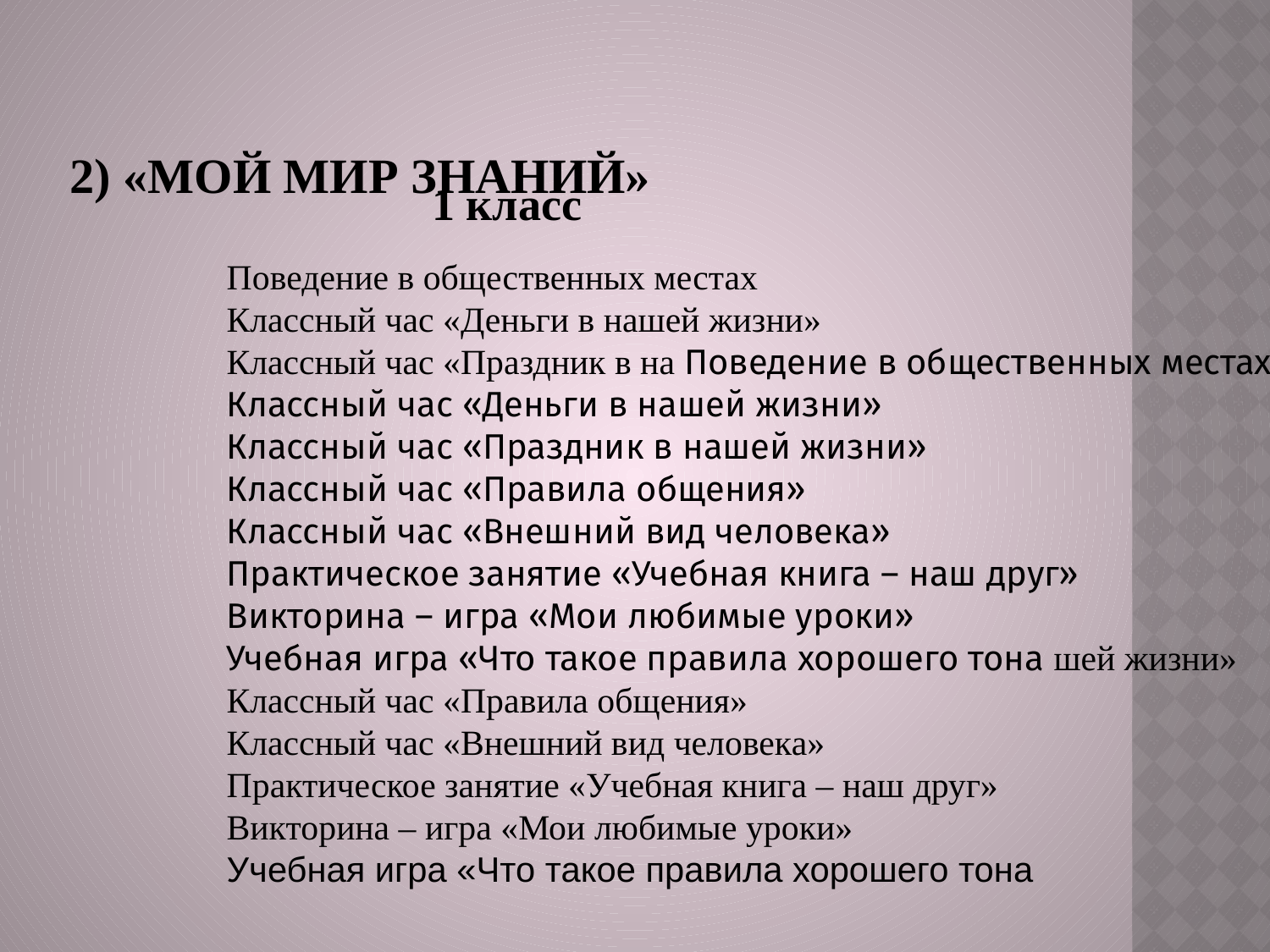

# 2) «МОЙ МИР ЗНАНИЙ»

Поведение в общественных местах
Классный час «Деньги в нашей жизни»
Классный час «Праздник в на Поведение в общественных местах
Классный час «Деньги в нашей жизни»
Классный час «Праздник в нашей жизни»
Классный час «Правила общения»
Классный час «Внешний вид человека»
Практическое занятие «Учебная книга – наш друг»
Викторина – игра «Мои любимые уроки»
Учебная игра «Что такое правила хорошего тона шей жизни»
Классный час «Правила общения»
Классный час «Внешний вид человека»
Практическое занятие «Учебная книга – наш друг»
Викторина – игра «Мои любимые уроки»
Учебная игра «Что такое правила хорошего тона
                            1 класс